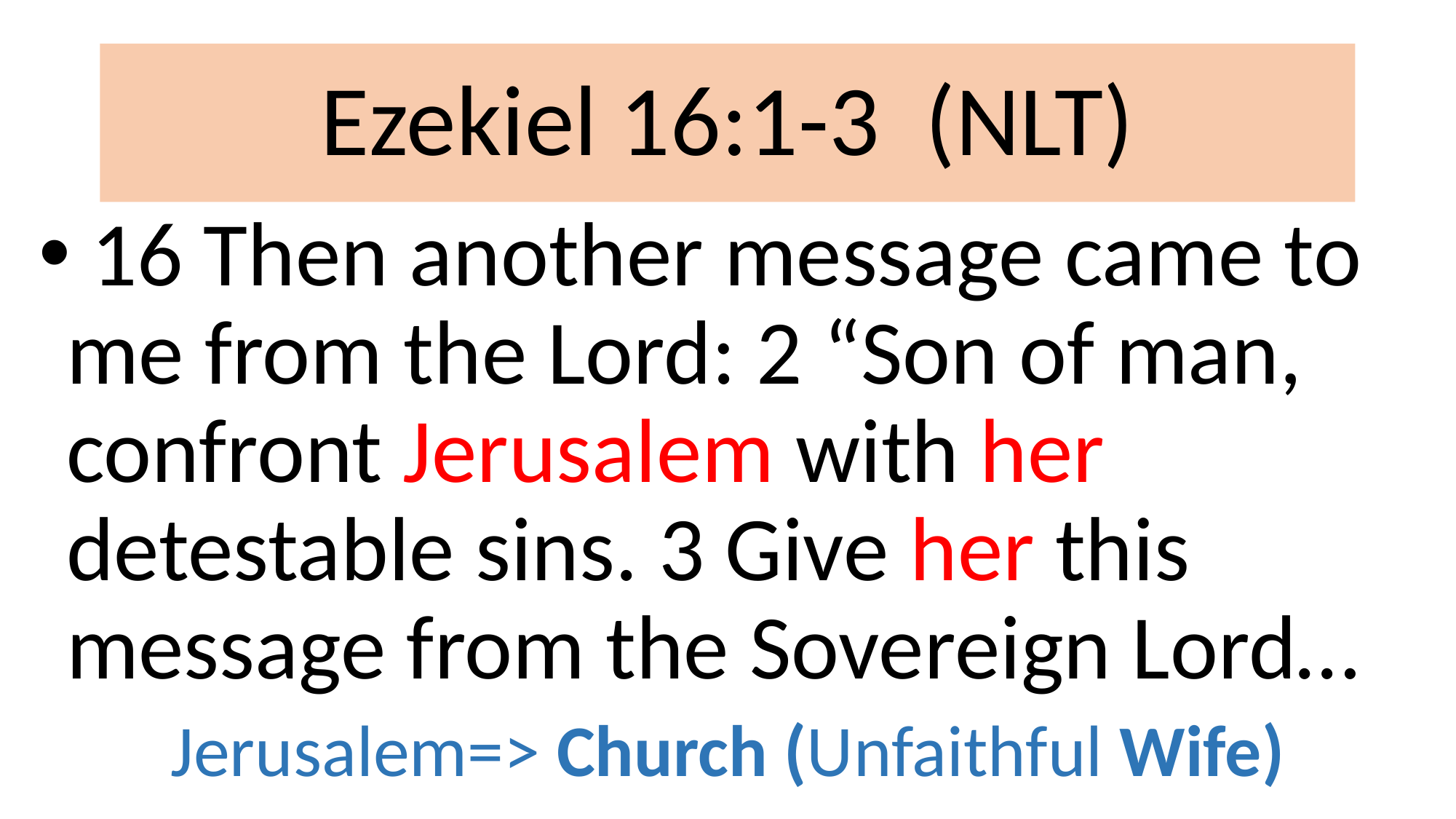

# Ezekiel 16:1-3  (NLT)
 16 Then another message came to me from the Lord: 2 “Son of man, confront Jerusalem with her detestable sins. 3 Give her this message from the Sovereign Lord…
Jerusalem=> Church (Unfaithful Wife)